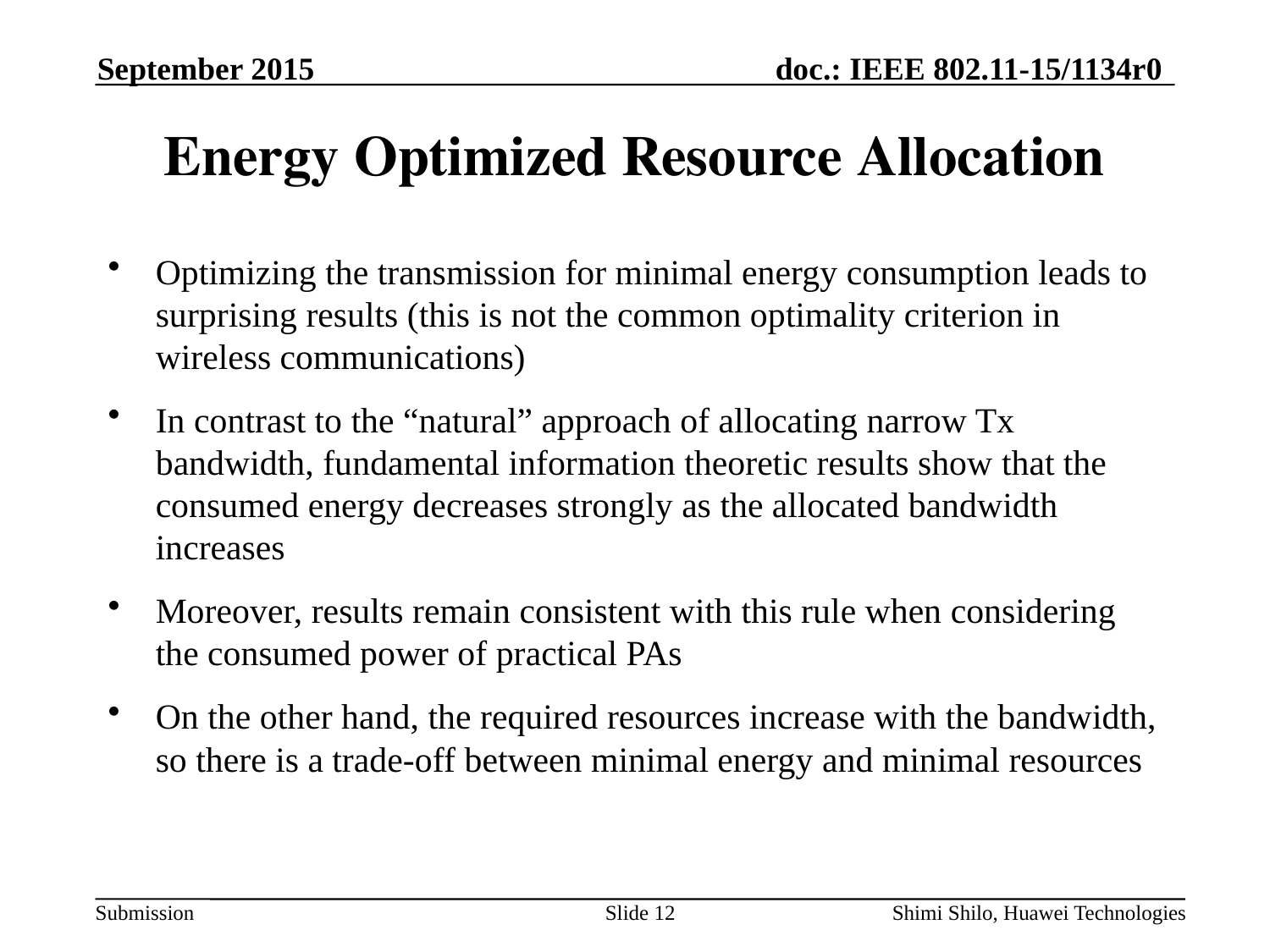

# Energy Optimized Resource Allocation
Optimizing the transmission for minimal energy consumption leads to surprising results (this is not the common optimality criterion in wireless communications)
In contrast to the “natural” approach of allocating narrow Tx bandwidth, fundamental information theoretic results show that the consumed energy decreases strongly as the allocated bandwidth increases
Moreover, results remain consistent with this rule when considering the consumed power of practical PAs
On the other hand, the required resources increase with the bandwidth, so there is a trade-off between minimal energy and minimal resources

Slide 12
Shimi Shilo, Huawei Technologies